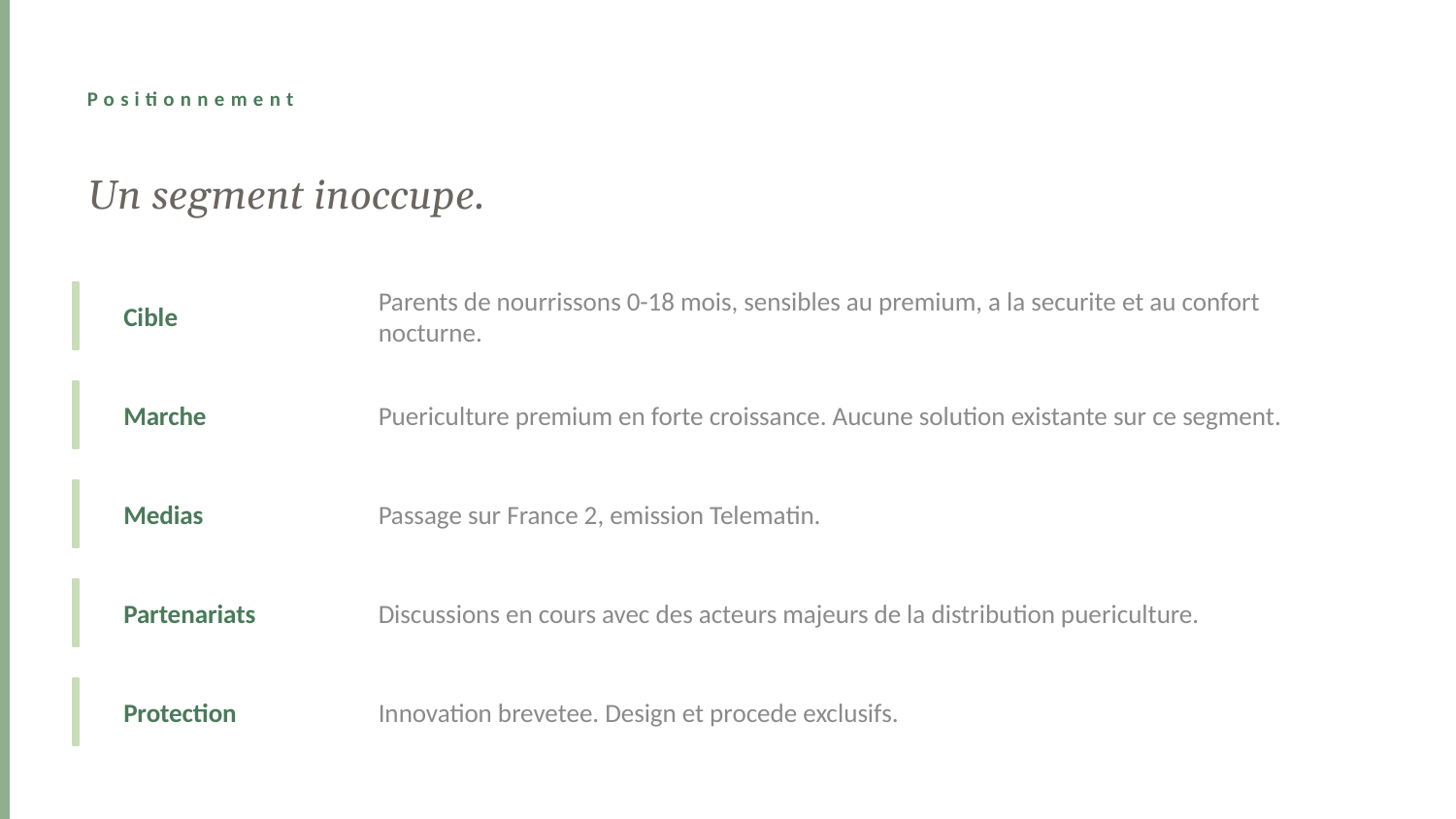

Positionnement
Un segment inoccupe.

Cible
Parents de nourrissons 0-18 mois, sensibles au premium, a la securite et au confort nocturne.

Marche
Puericulture premium en forte croissance. Aucune solution existante sur ce segment.

Medias
Passage sur France 2, emission Telematin.

Partenariats
Discussions en cours avec des acteurs majeurs de la distribution puericulture.

Protection
Innovation brevetee. Design et procede exclusifs.